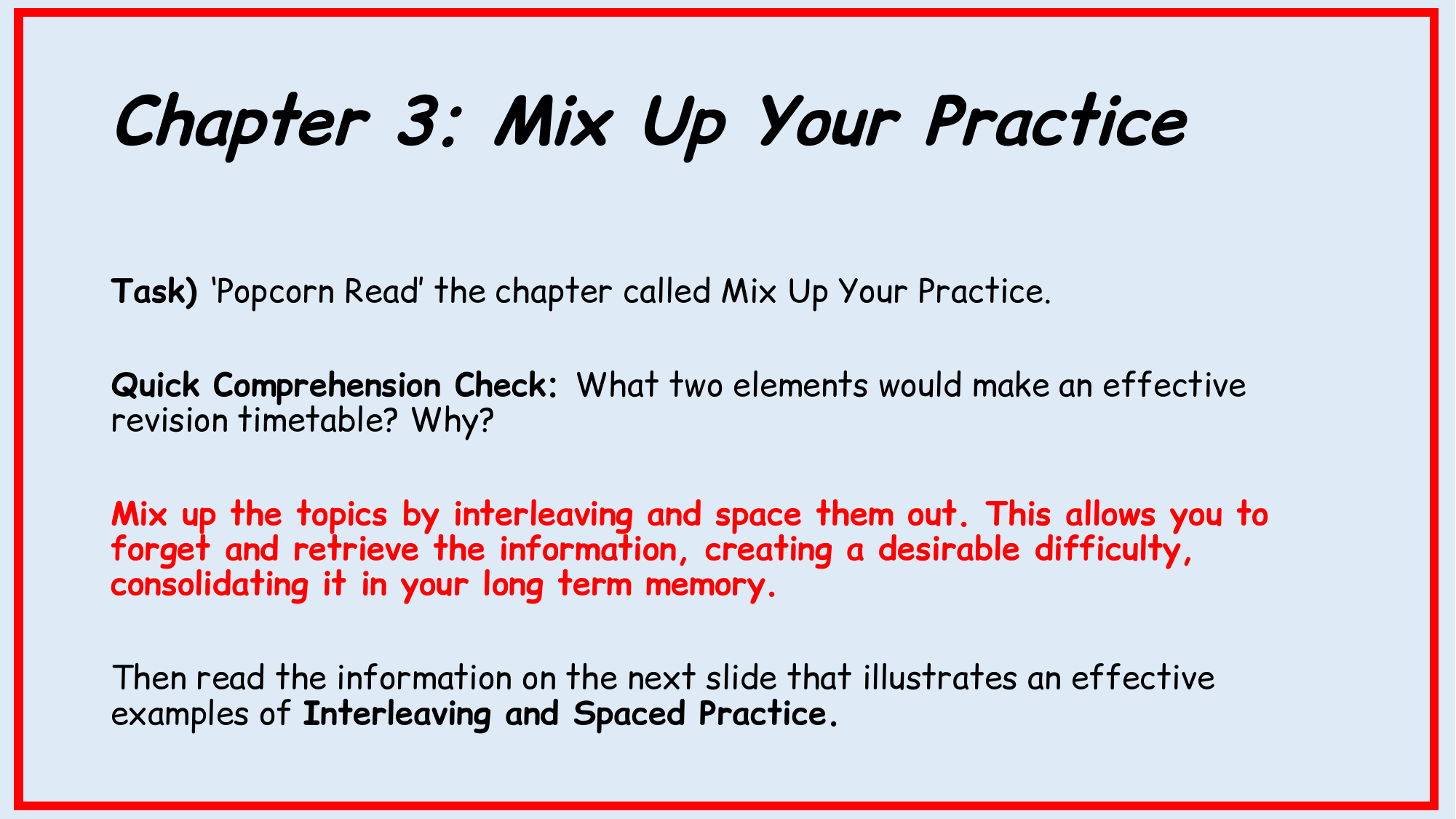

# Chapter 3: Mix Up Your Practice

Task) ‘Popcorn Read’ the chapter called Mix Up Your Practice.

Quick Comprehension Check: What two elements would make an effective revision timetable? Why?

Mix up the topics by interleaving and space them out. This allows you to forget and retrieve the information, creating a desirable difficulty, consolidating it in your long term memory.

Then read the information on the next slide that illustrates an effective examples of Interleaving and Spaced Practice.